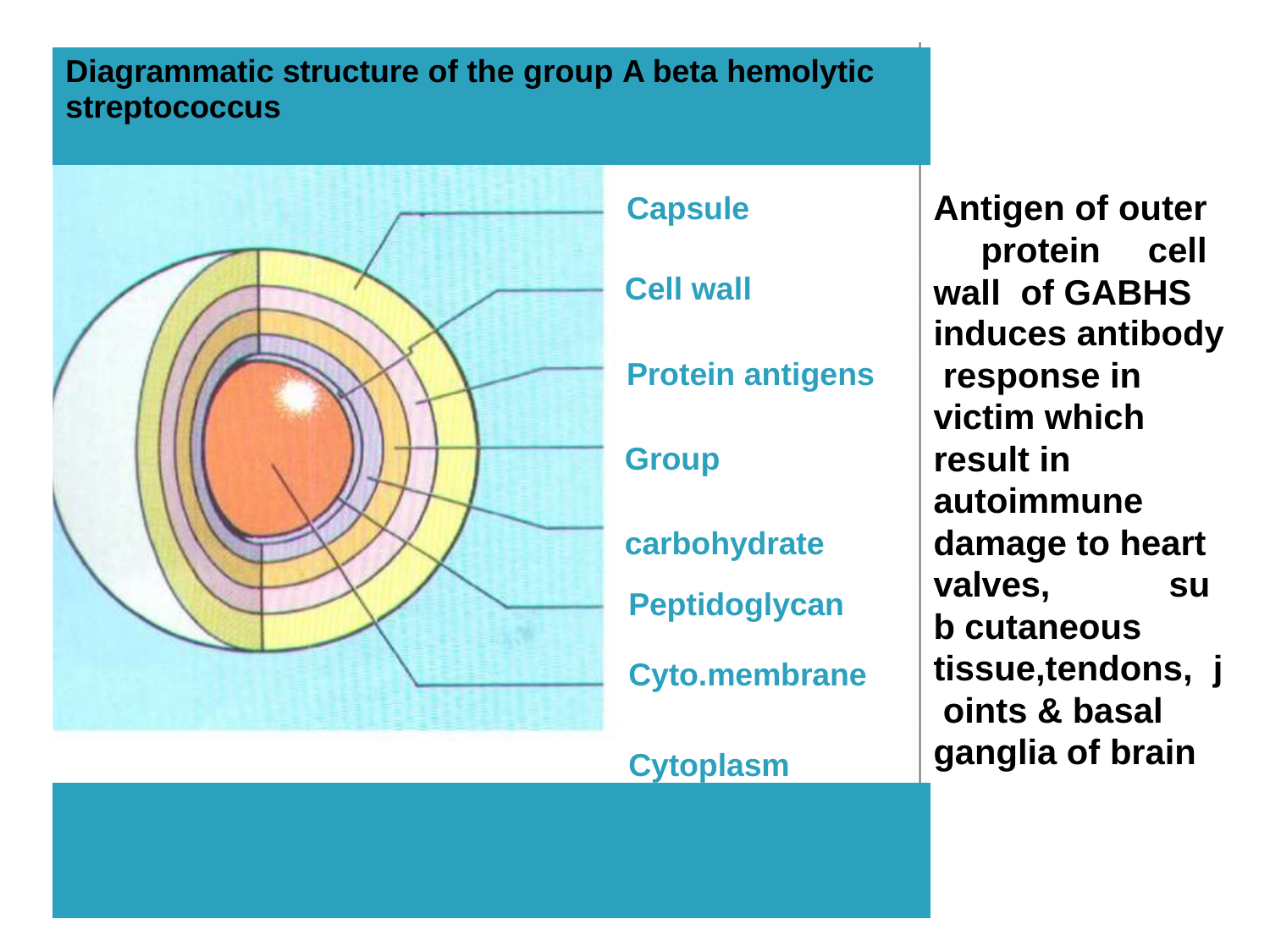

|  |
| --- |
| Diagrammatic structure of the group A beta hemolytic streptococcus |
| Capsule Cell wall Protein antigens Group carbohydrate Peptidoglycan Cyto.membrane Cytoplasm |
|  |

Antigen of outer  protein cell wall  of GABHS
induces antibody  response in  victim which  result in  autoimmune  damage to heart  valves,	su  b cutaneous  tissue,tendons,	j  oints & basal  ganglia of brain